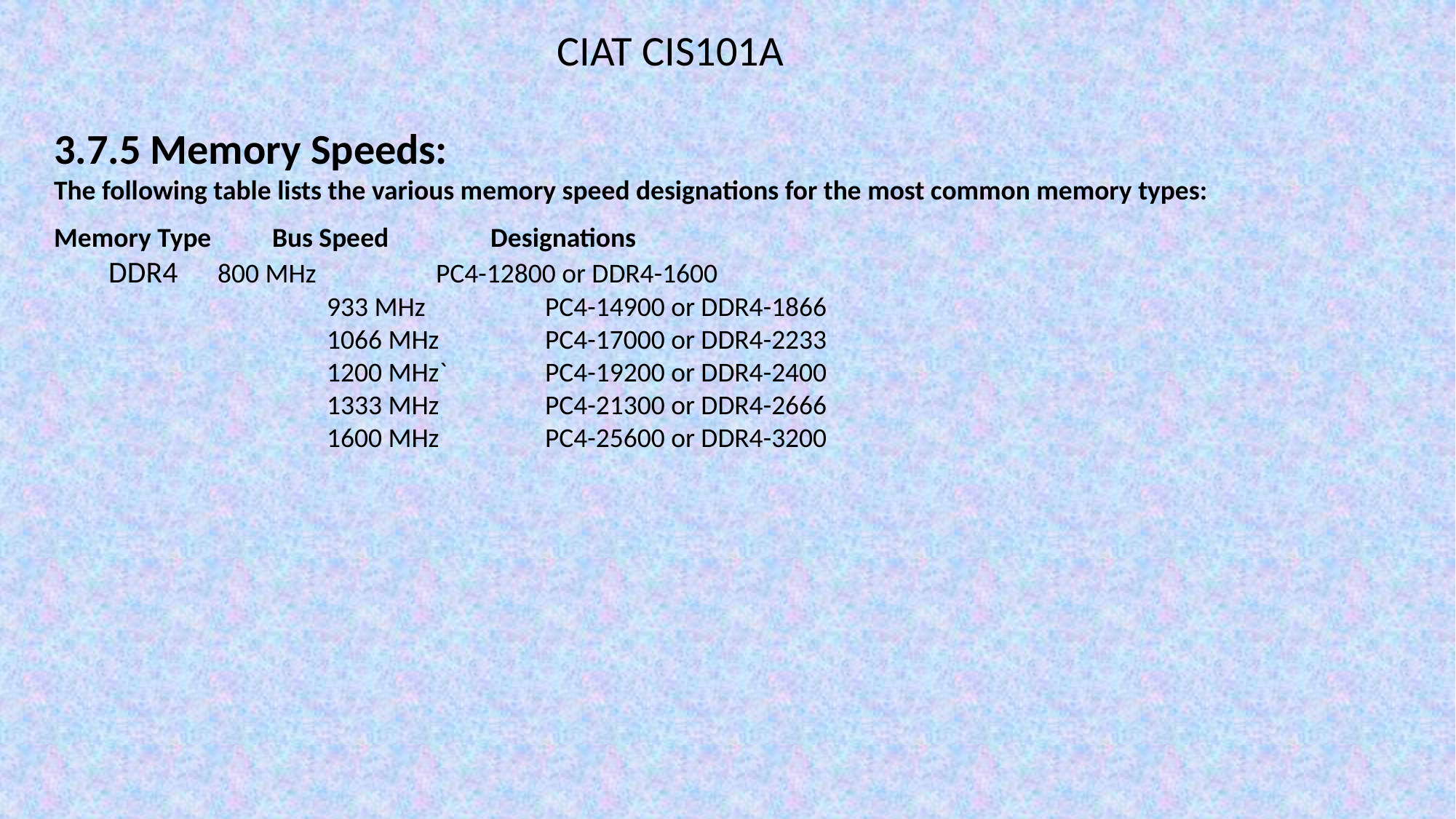

CIAT CIS101A
3.7.5 Memory Speeds:
The following table lists the various memory speed designations for the most common memory types:

Memory Type	Bus Speed	Designations
DDR4	800 MHz		PC4-12800 or DDR4-1600
		933 MHz		PC4-14900 or DDR4-1866
		1066 MHz	PC4-17000 or DDR4-2233
		1200 MHz`	PC4-19200 or DDR4-2400
		1333 MHz	PC4-21300 or DDR4-2666
		1600 MHz	PC4-25600 or DDR4-3200